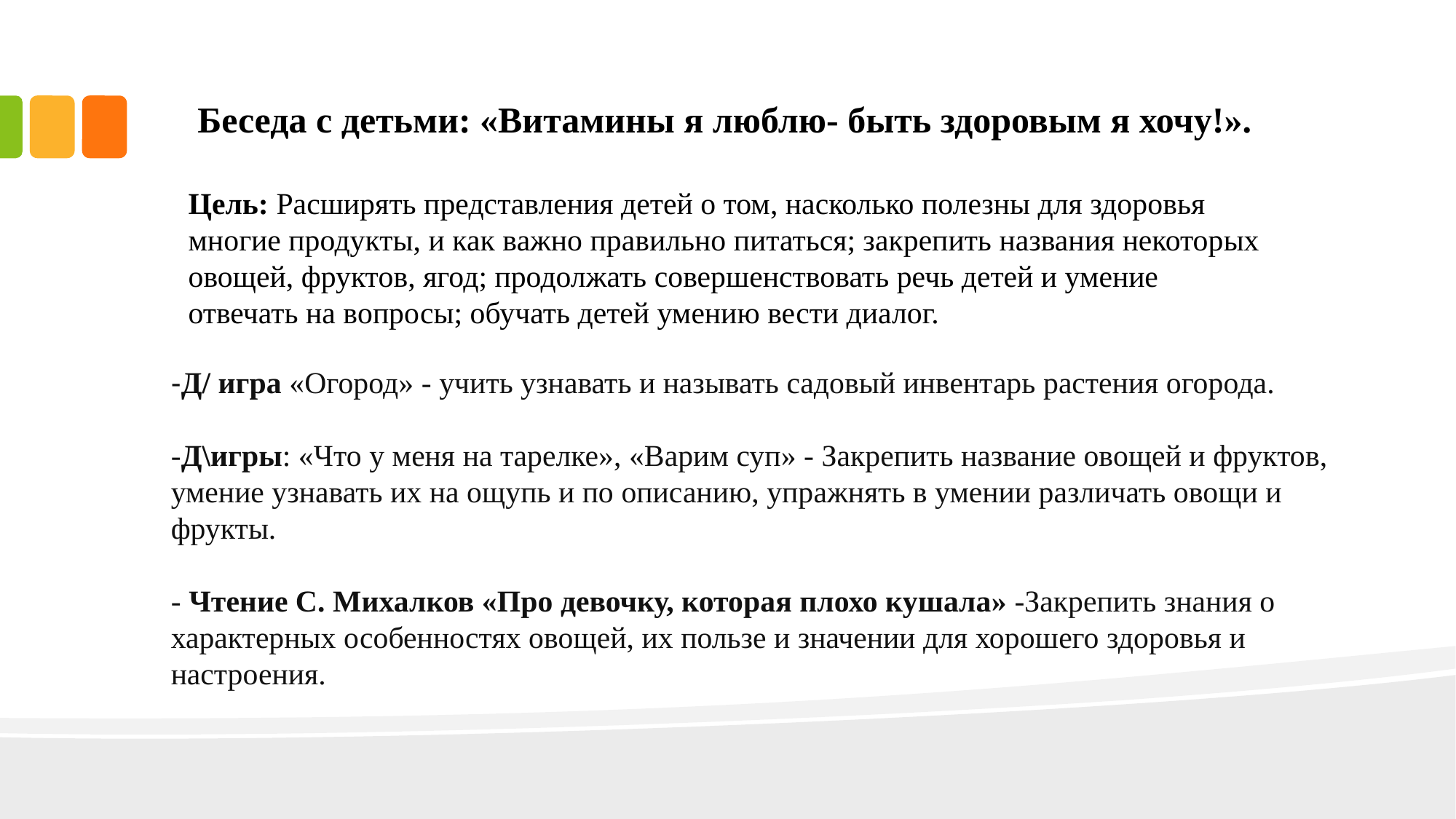

Беседа с детьми: «Витамины я люблю- быть здоровым я хочу!».

Цель: Расширять представления детей о том, насколько полезны для здоровья многие продукты, и как важно правильно питаться; закрепить названия некоторых овощей, фруктов, ягод; продолжать совершенствовать речь детей и умение отвечать на вопросы; обучать детей умению вести диалог.
-Д/ игра «Огород» - учить узнавать и называть садовый инвентарь растения огорода.

-Д\игры: «Что у меня на тарелке», «Варим суп» - Закрепить название овощей и фруктов, умение узнавать их на ощупь и по описанию, упражнять в умении различать овощи и фрукты.

- Чтение С. Михалков «Про девочку, которая плохо кушала» -Закрепить знания о характерных особенностях овощей, их пользе и значении для хорошего здоровья и настроения.